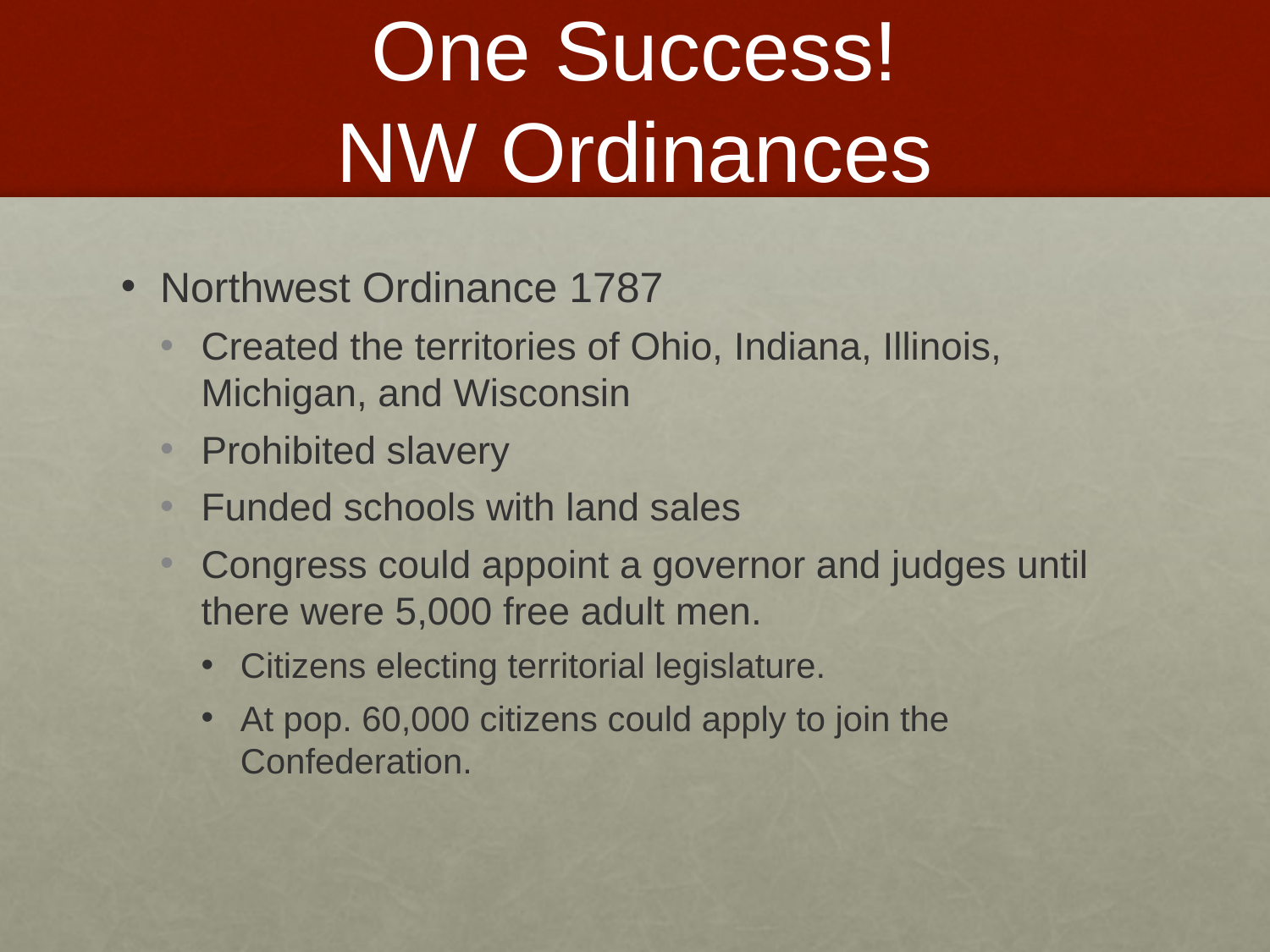

# One Success! NW Ordinances
Northwest Ordinance 1787
Created the territories of Ohio, Indiana, Illinois, Michigan, and Wisconsin
Prohibited slavery
Funded schools with land sales
Congress could appoint a governor and judges until there were 5,000 free adult men.
Citizens electing territorial legislature.
At pop. 60,000 citizens could apply to join the Confederation.